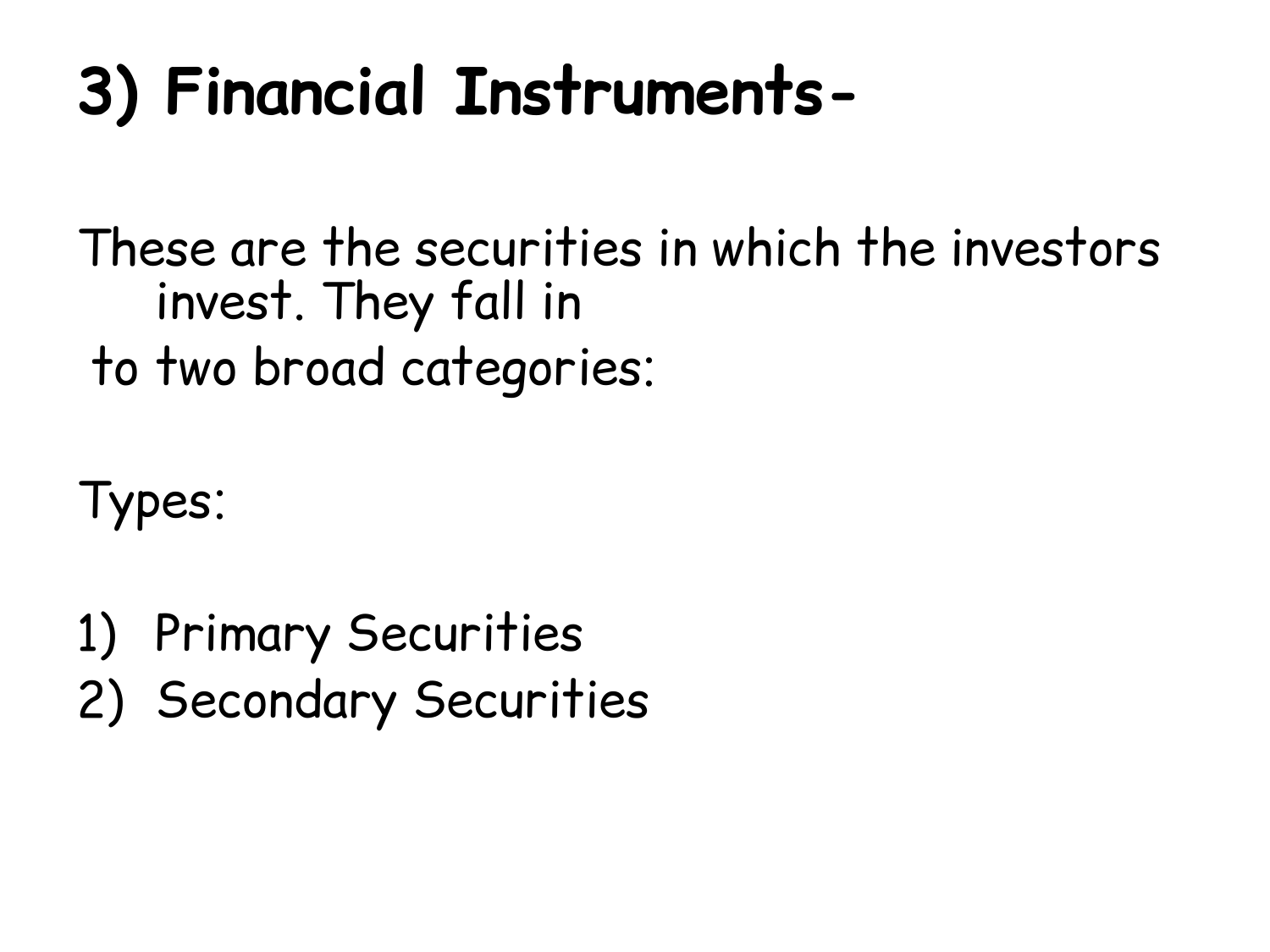

3) Financial Instruments-

These are the securities in which the investors invest. They fall in
 to two broad categories:

Types:

Primary Securities
Secondary Securities